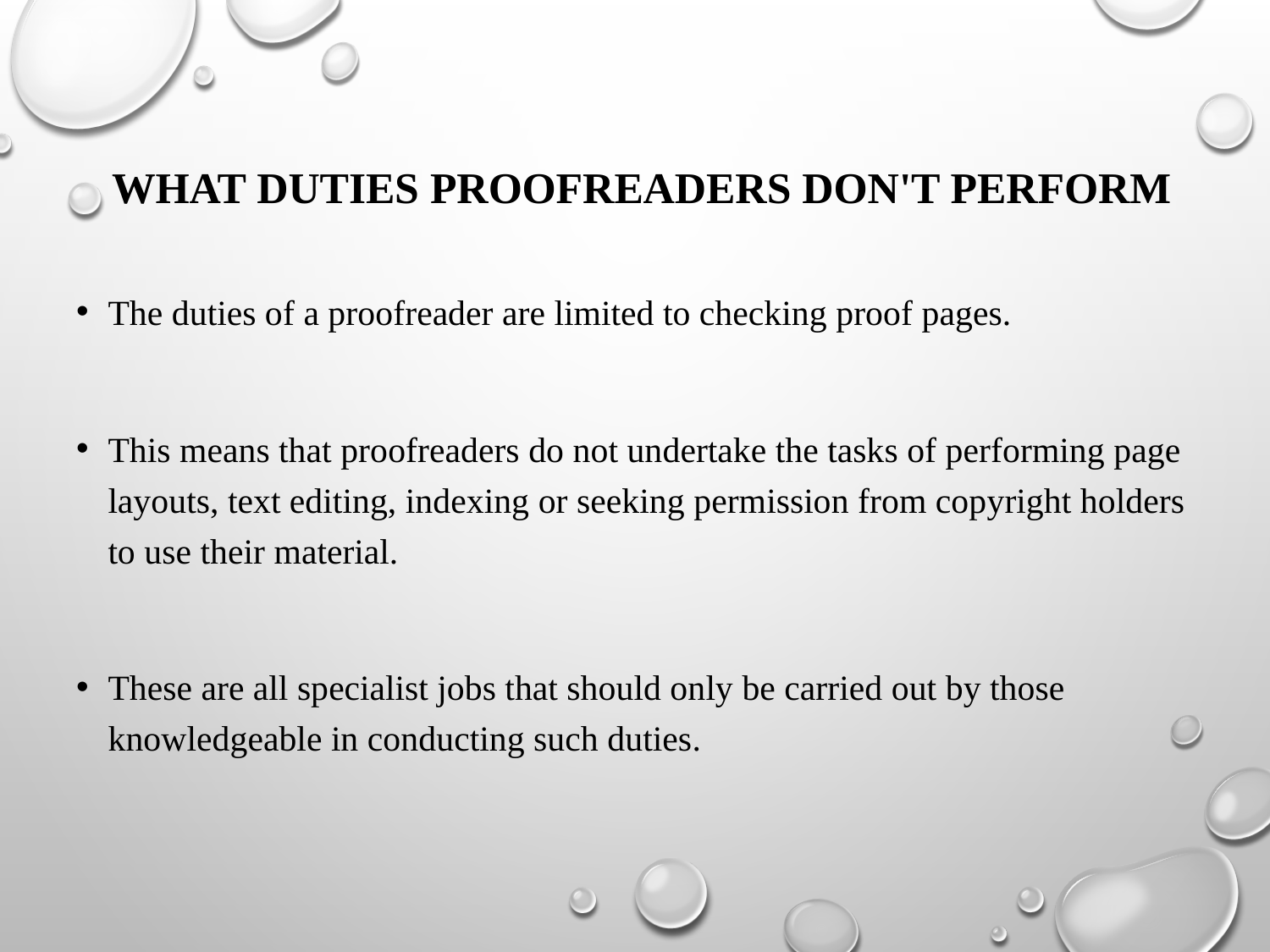

# What Duties Proofreaders Don't Perform
The duties of a proofreader are limited to checking proof pages.

This means that proofreaders do not undertake the tasks of performing page layouts, text editing, indexing or seeking permission from copyright holders to use their material.

These are all specialist jobs that should only be carried out by those knowledgeable in conducting such duties.